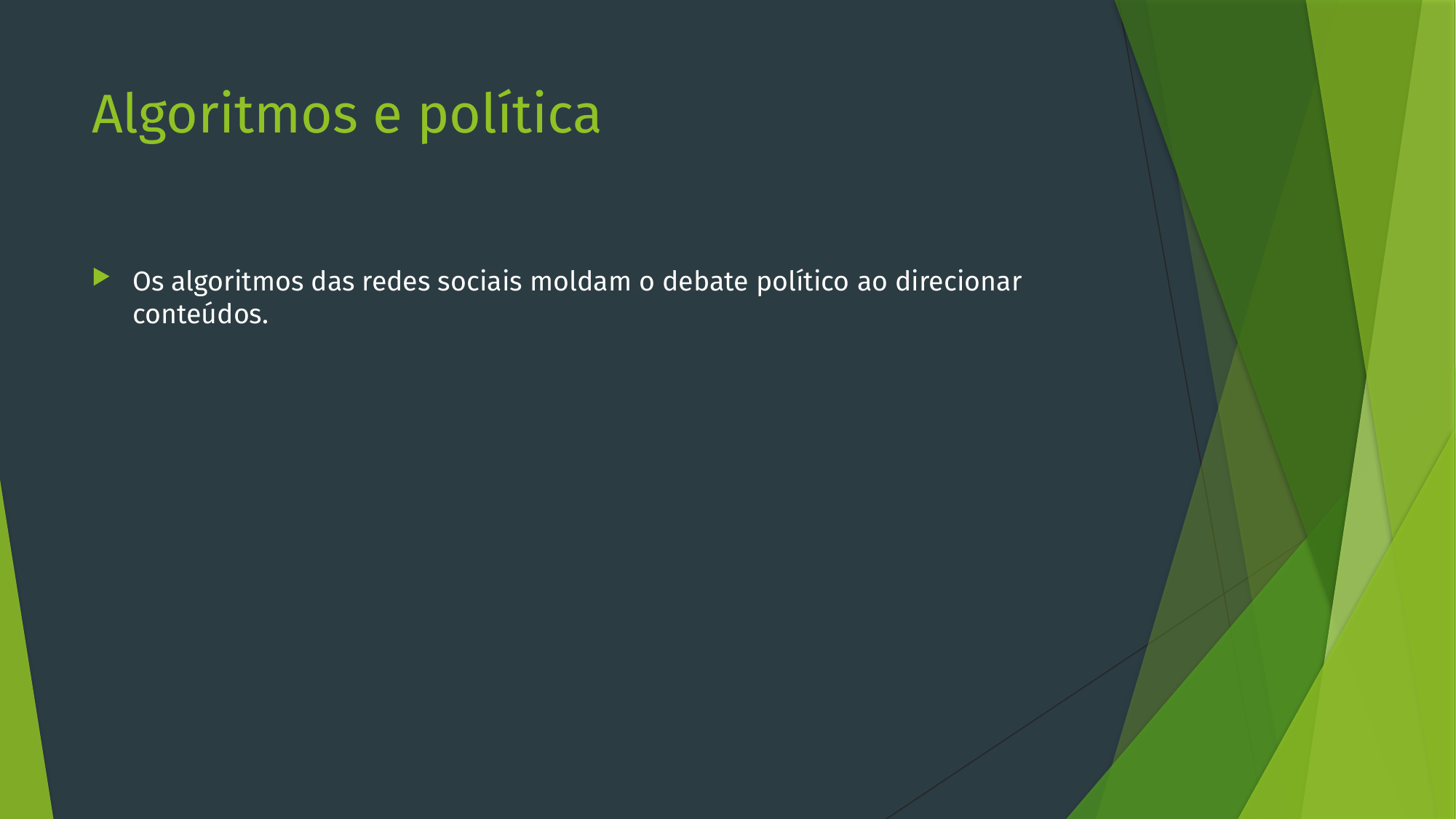

# Algoritmos e política
Os algoritmos das redes sociais moldam o debate político ao direcionar conteúdos.